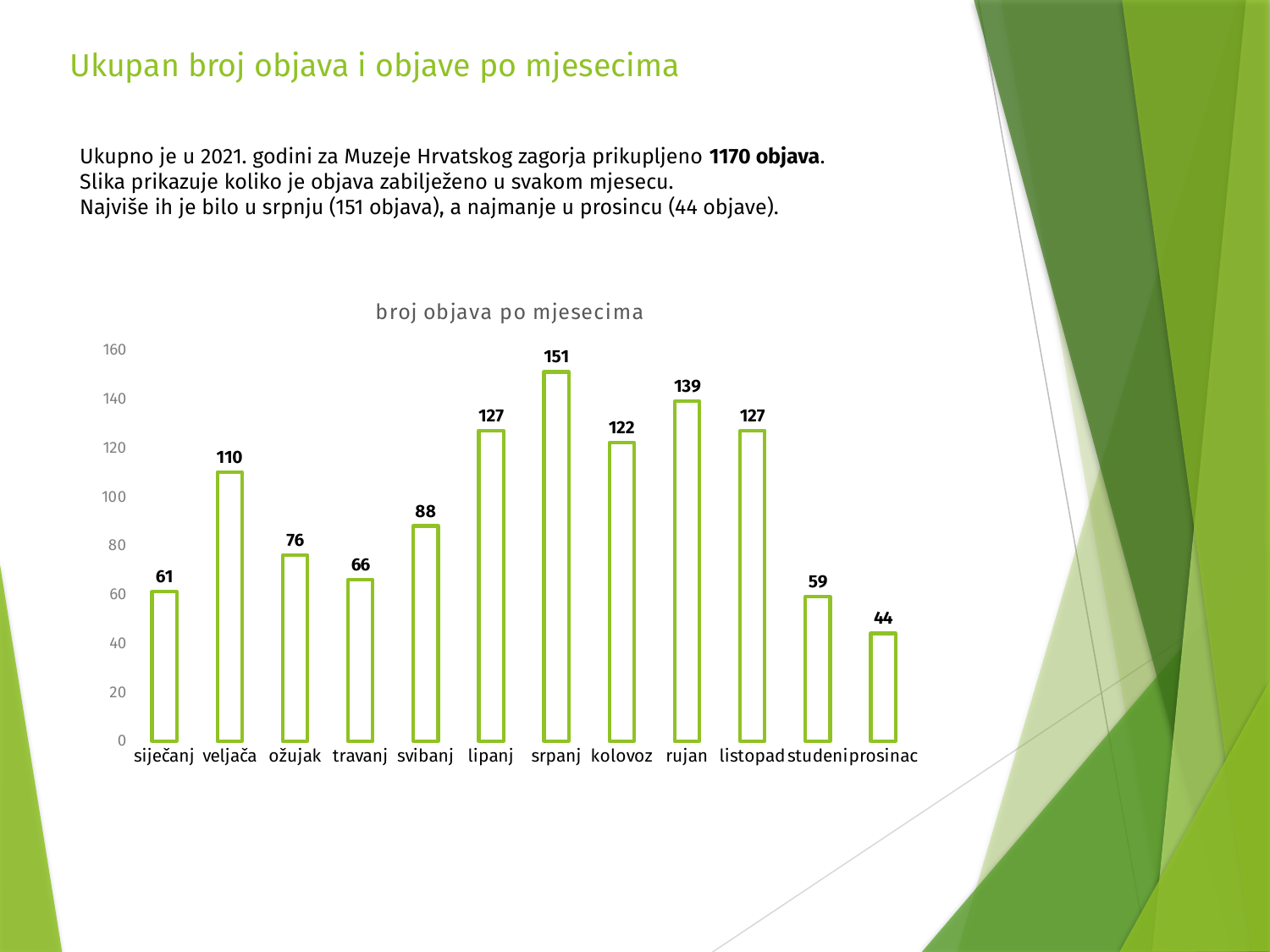

# Ukupan broj objava i objave po mjesecima
Ukupno je u 2021. godini za Muzeje Hrvatskog zagorja prikupljeno 1170 objava.
Slika prikazuje koliko je objava zabilježeno u svakom mjesecu.
Najviše ih je bilo u srpnju (151 objava), a najmanje u prosincu (44 objave).

### Chart: broj objava po mjesecima

| Category | broj objava |
|---|---|
| siječanj | 61.0 |
| veljača | 110.0 |
| ožujak | 76.0 |
| travanj | 66.0 |
| svibanj | 88.0 |
| lipanj | 127.0 |
| srpanj | 151.0 |
| kolovoz | 122.0 |
| rujan | 139.0 |
| listopad | 127.0 |
| studeni | 59.0 |
| prosinac | 44.0 |